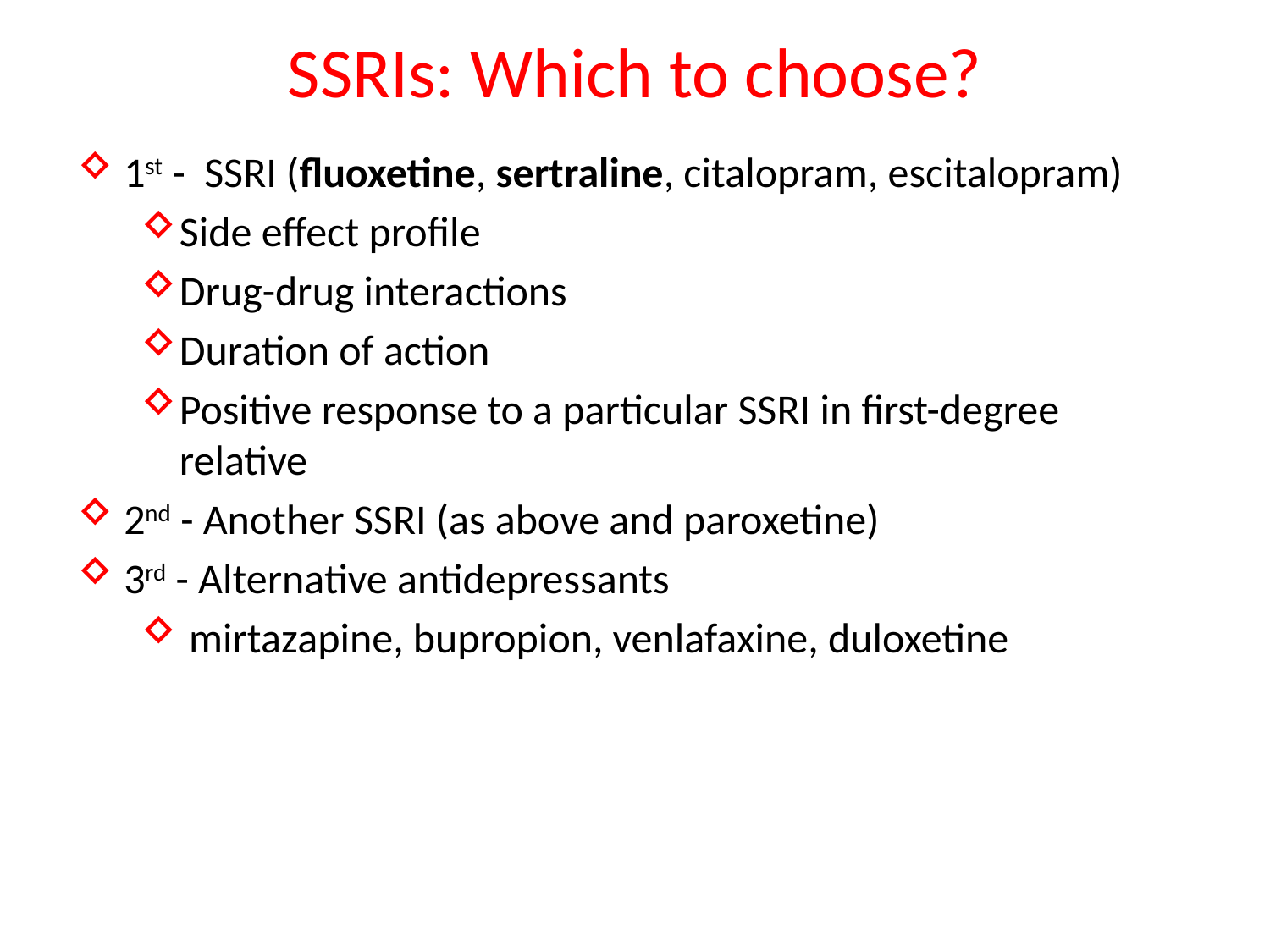

# SSRIs: Which to choose?
1st -  SSRI (fluoxetine, sertraline, citalopram, escitalopram)
Side effect profile
Drug-drug interactions
Duration of action
Positive response to a particular SSRI in first-degree relative
2nd - Another SSRI (as above and paroxetine)
3rd - Alternative antidepressants
 mirtazapine, bupropion, venlafaxine, duloxetine